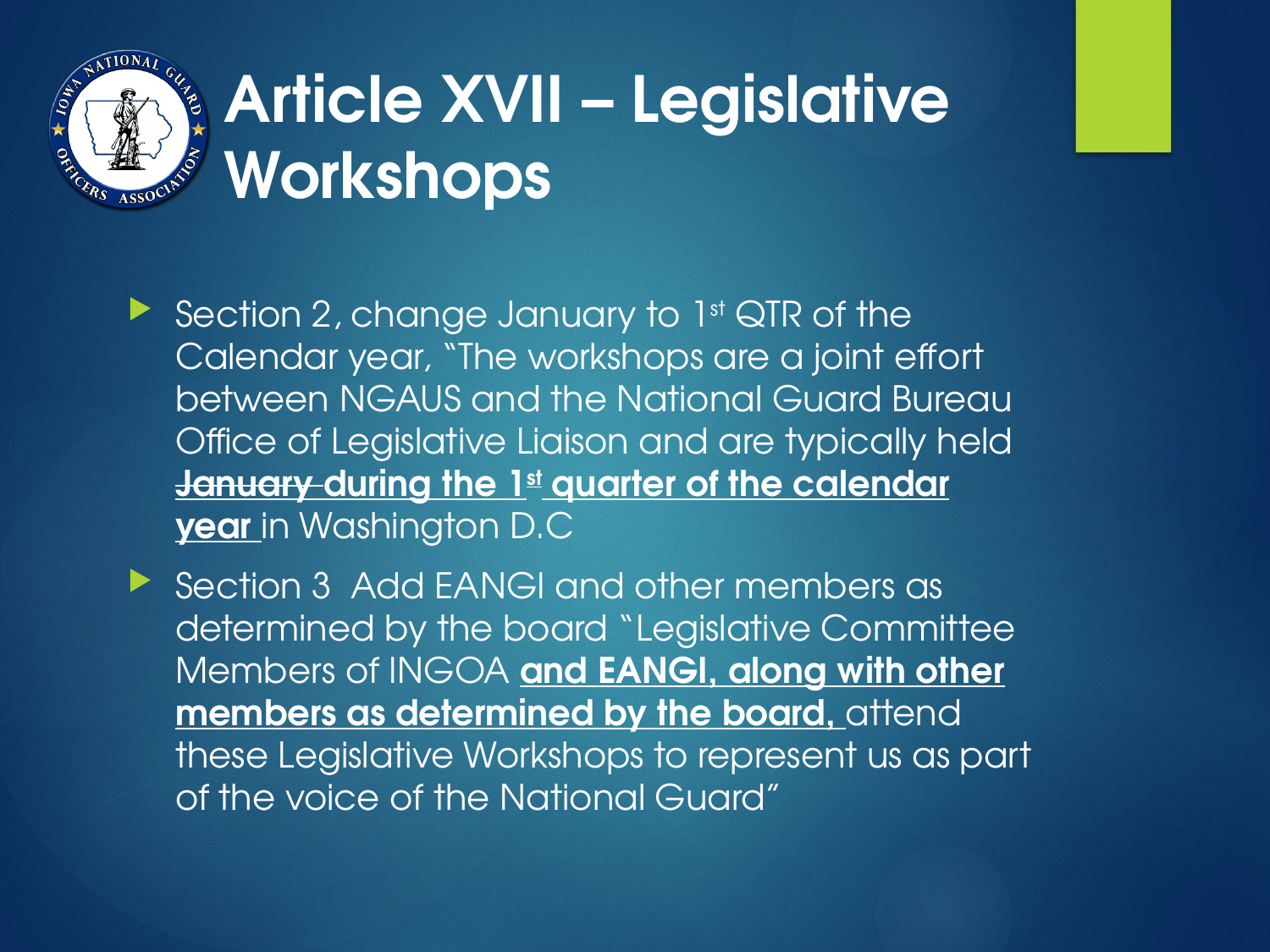

# Article XVII – Legislative Workshops
Section 2, change January to 1st QTR of the Calendar year, “The workshops are a joint effort between NGAUS and the National Guard Bureau Office of Legislative Liaison and are typically held January during the 1st quarter of the calendar year in Washington D.C
Section 3  Add EANGI and other members as determined by the board “Legislative Committee Members of INGOA and EANGI, along with other members as determined by the board, attend these Legislative Workshops to represent us as part of the voice of the National Guard”